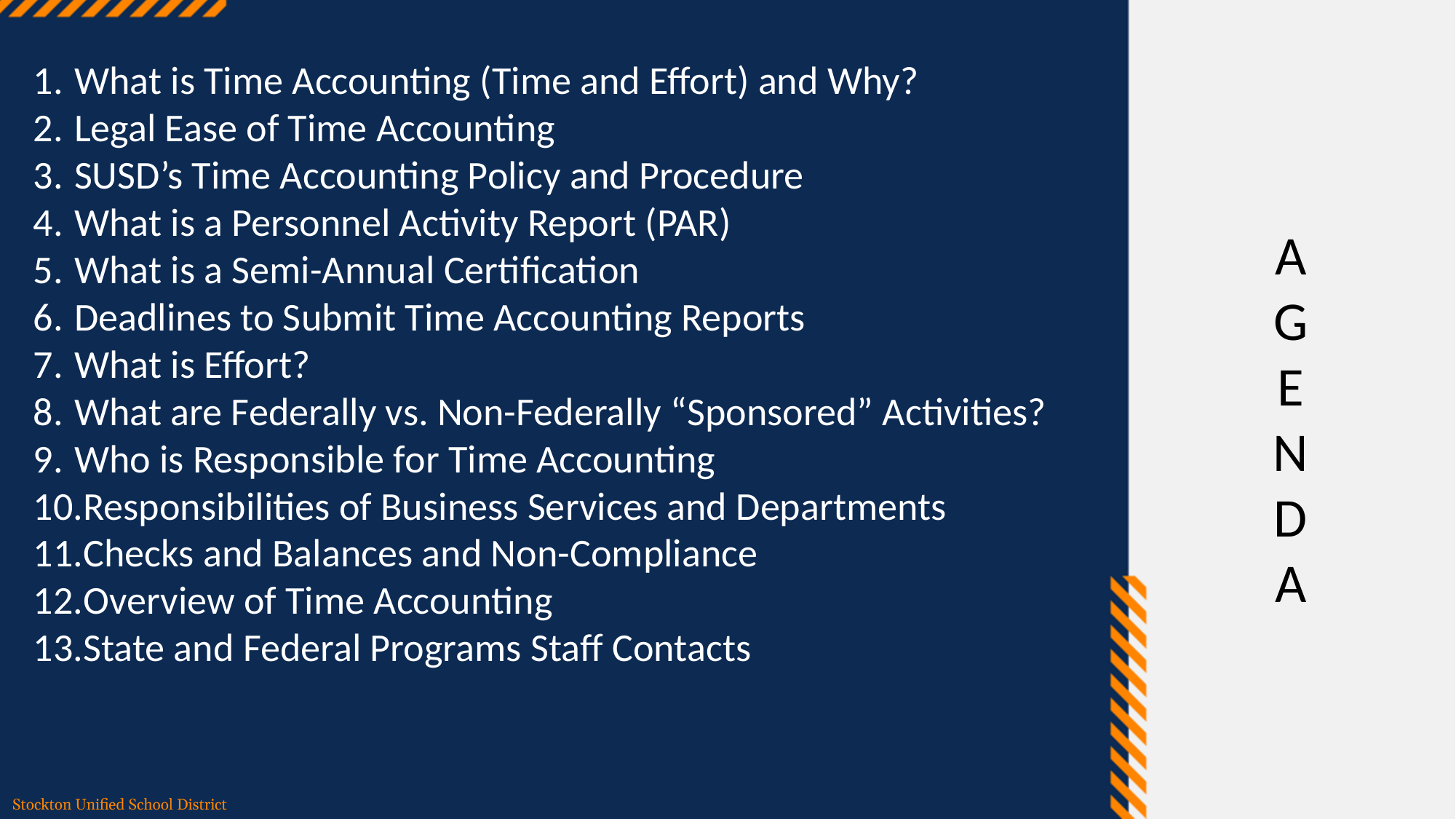

A
G
E
N
D
A

What is Time Accounting (Time and Effort) and Why?
Legal Ease of Time Accounting
SUSD’s Time Accounting Policy and Procedure
What is a Personnel Activity Report (PAR)
What is a Semi-Annual Certification
Deadlines to Submit Time Accounting Reports
What is Effort?
What are Federally vs. Non-Federally “Sponsored” Activities?
Who is Responsible for Time Accounting
Responsibilities of Business Services and Departments
Checks and Balances and Non-Compliance
Overview of Time Accounting
State and Federal Programs Staff Contacts
Stockton Unified School District